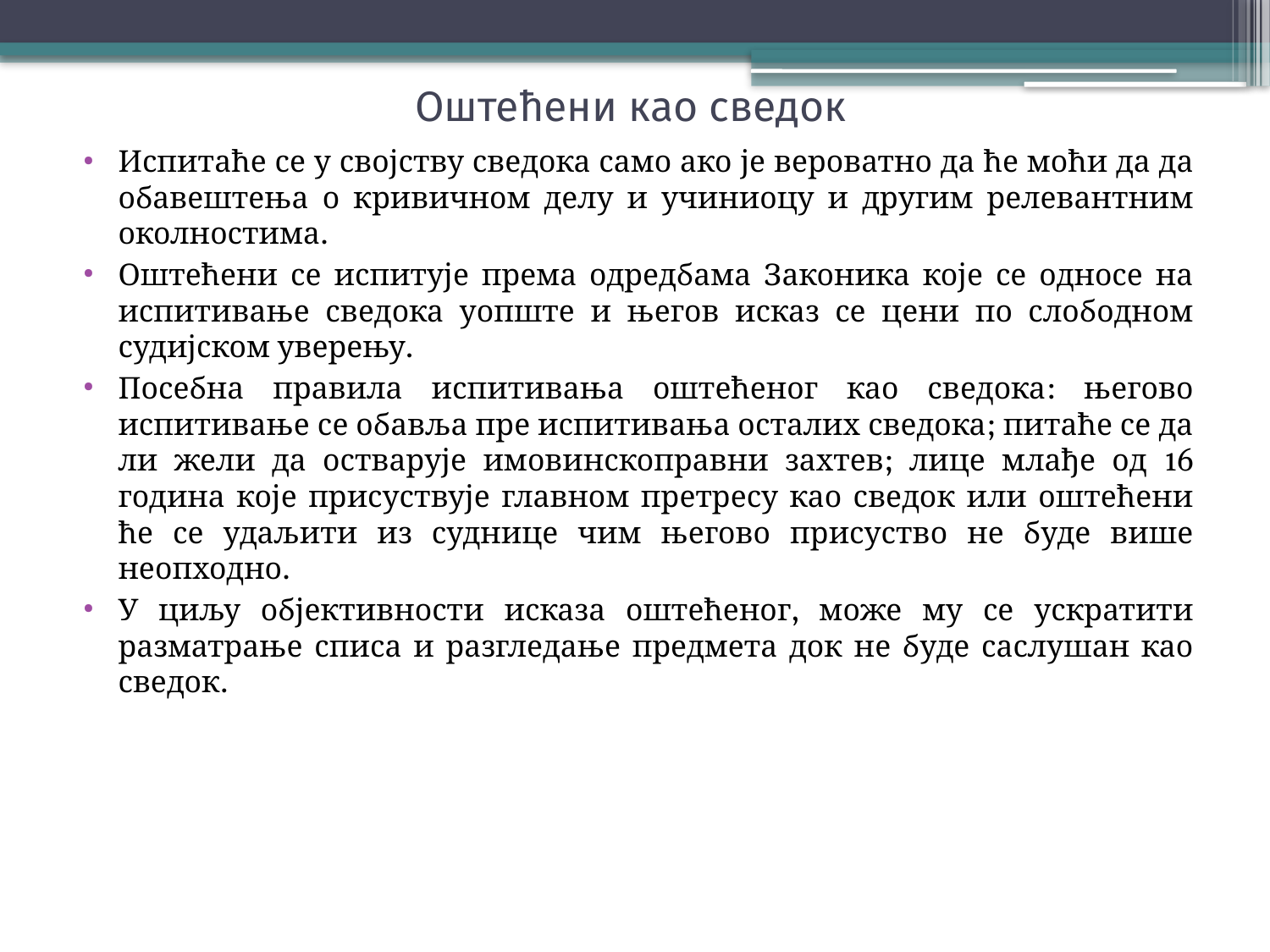

# Оштећени као сведок
Испитаће се у својству сведока само ако је вероватно да ће моћи да да обавештења о кривичном делу и учиниоцу и другим релевантним околностима.
Оштећени се испитује према одредбама Законика које се односе на испитивање сведока уопште и његов исказ се цени по слободном судијском уверењу.
Посебна правила испитивања оштећеног као сведока: његово испитивање се обавља пре испитивања осталих сведока; питаће се да ли жели да остварује имовинскоправни захтев; лице млађе од 16 година које присуствује главном претресу као сведок или оштећени ће се удаљити из суднице чим његово присуство не буде више неопходно.
У циљу објективности исказа оштећеног, може му се ускратити разматрање списа и разгледање предмета док не буде саслушан као сведок.